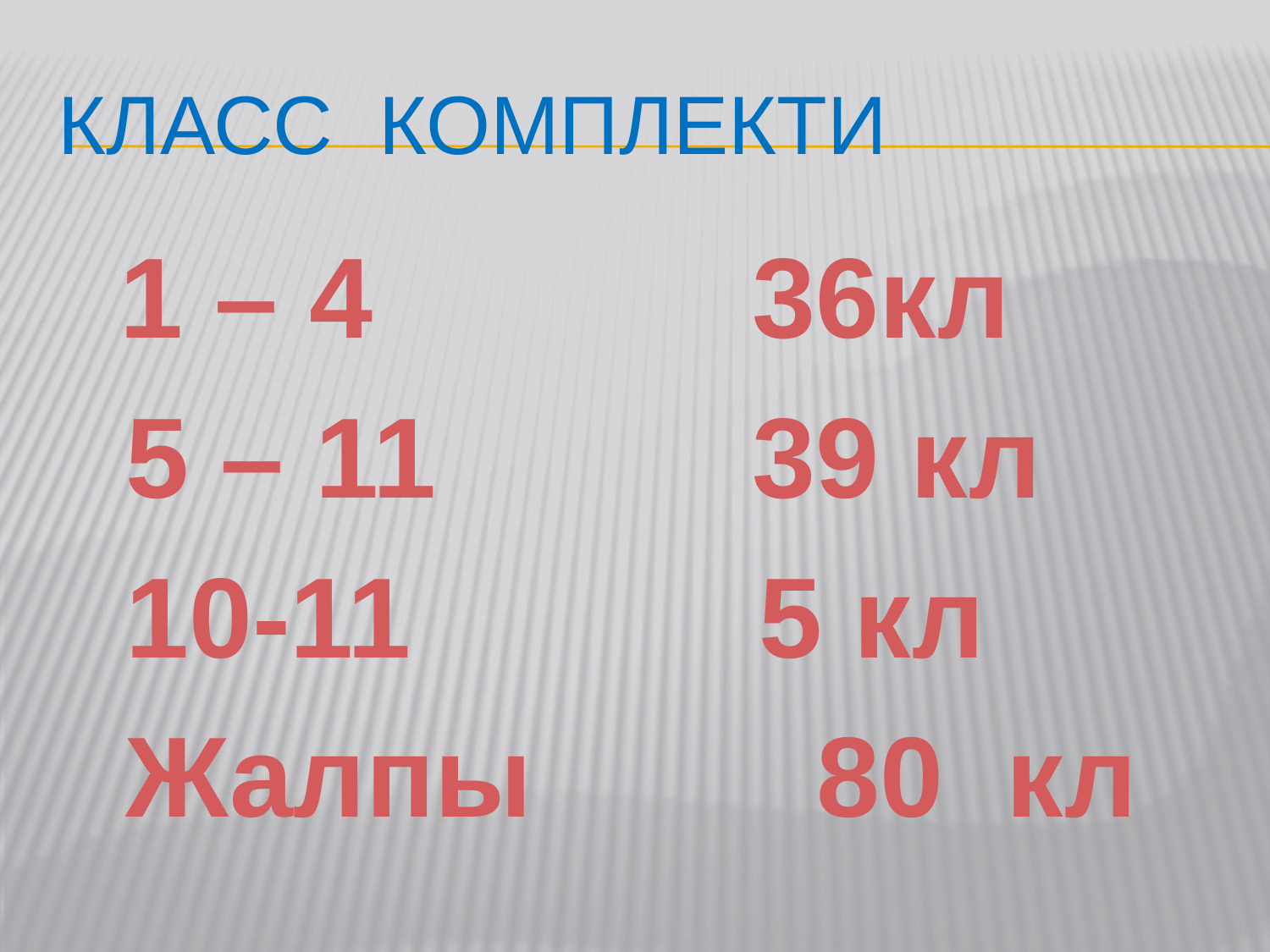

# Класс  комплекти
  1 – 4            36кл
  5 – 11          39 кл
  10-11           5 кл
  Жалпы         80  кл